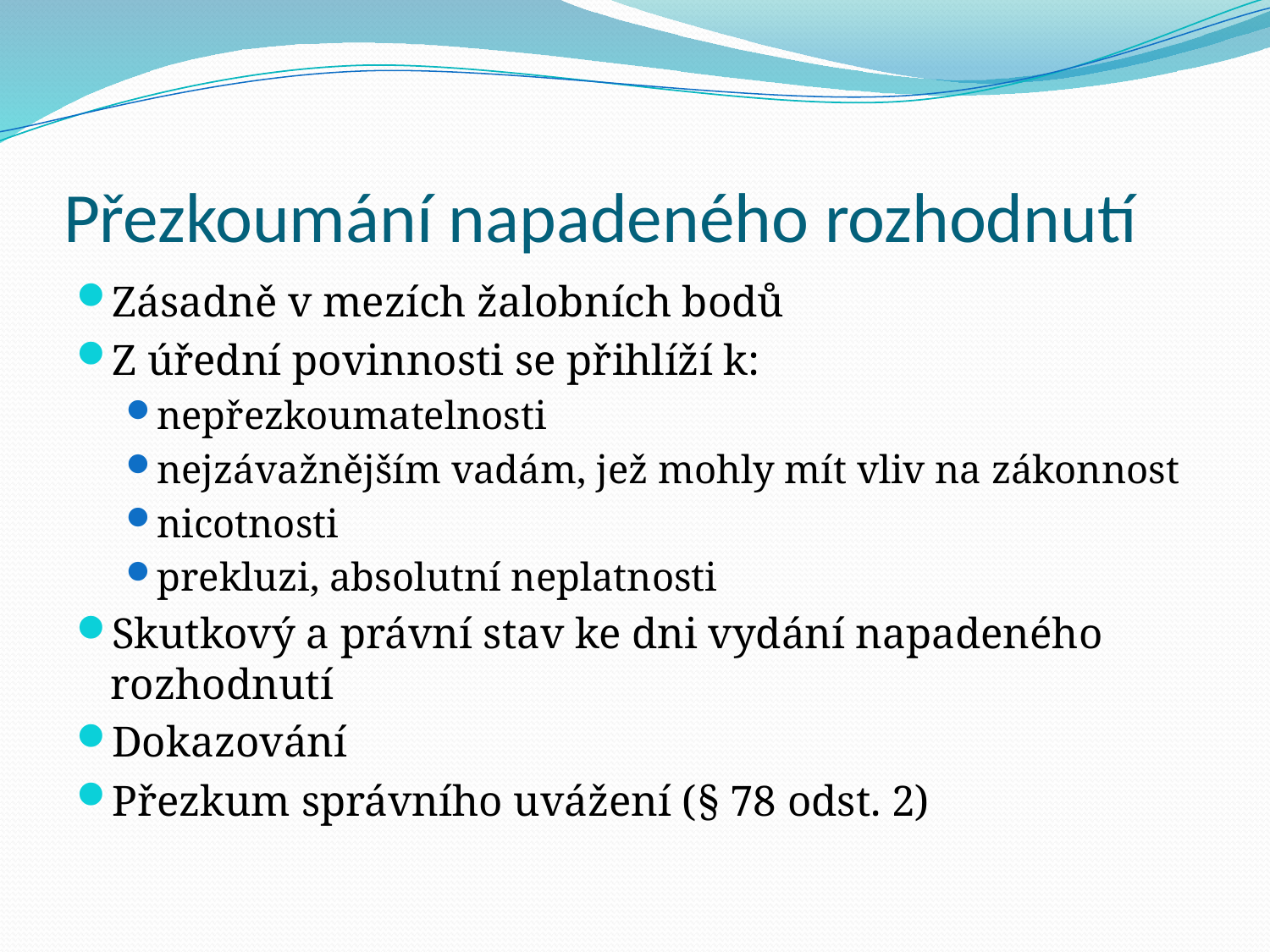

# Přezkoumání napadeného rozhodnutí
Zásadně v mezích žalobních bodů
Z úřední povinnosti se přihlíží k:
nepřezkoumatelnosti
nejzávažnějším vadám, jež mohly mít vliv na zákonnost
nicotnosti
prekluzi, absolutní neplatnosti
Skutkový a právní stav ke dni vydání napadeného rozhodnutí
Dokazování
Přezkum správního uvážení (§ 78 odst. 2)